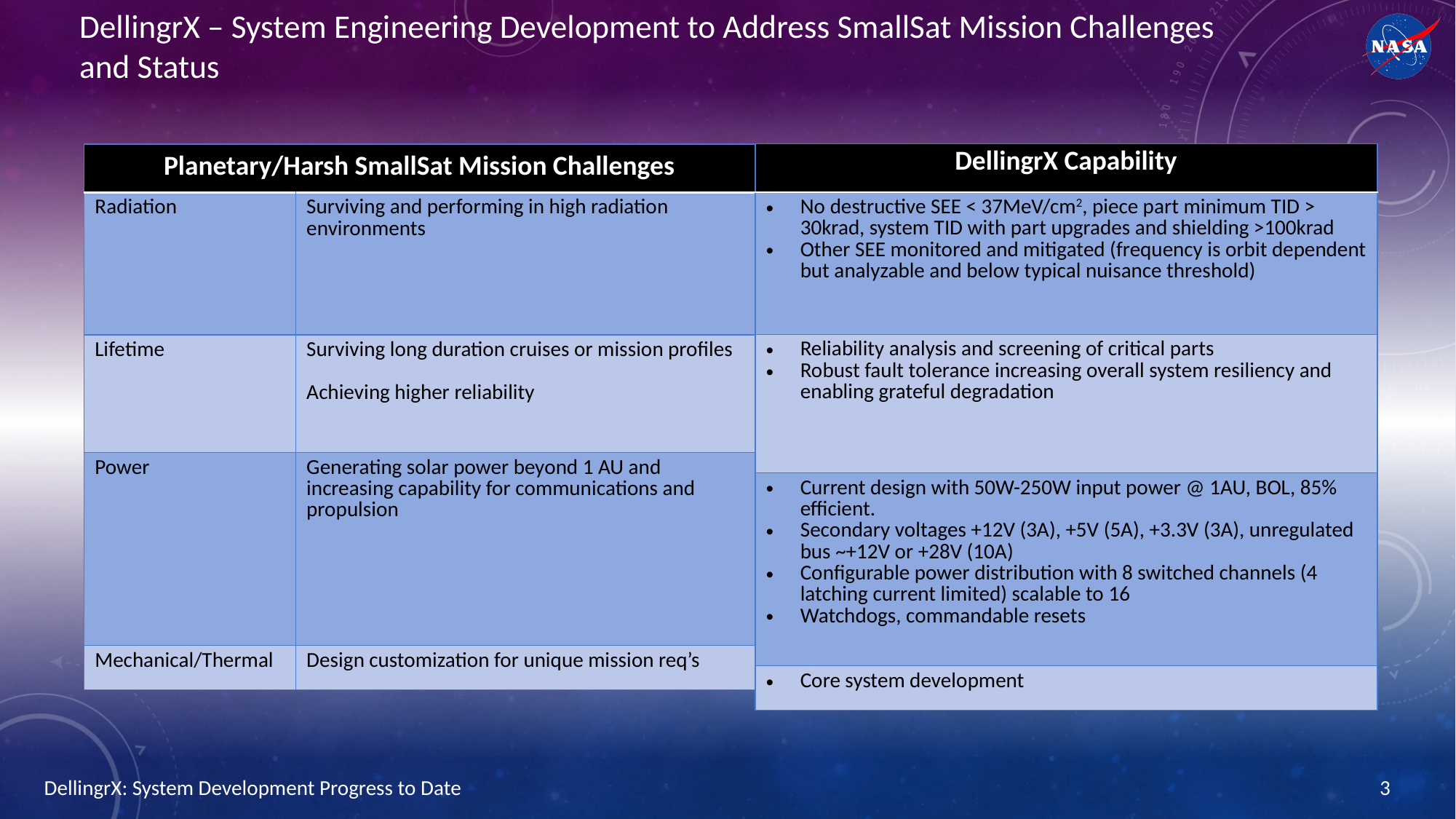

# DellingrX – System Engineering Development to Address SmallSat Mission Challenges and Status
| DellingrX Capability |
| --- |
| No destructive SEE < 37MeV/cm2, piece part minimum TID > 30krad, system TID with part upgrades and shielding >100krad Other SEE monitored and mitigated (frequency is orbit dependent but analyzable and below typical nuisance threshold) |
| Reliability analysis and screening of critical parts Robust fault tolerance increasing overall system resiliency and enabling grateful degradation |
| Current design with 50W-250W input power @ 1AU, BOL, 85% efficient. Secondary voltages +12V (3A), +5V (5A), +3.3V (3A), unregulated bus ~+12V or +28V (10A) Configurable power distribution with 8 switched channels (4 latching current limited) scalable to 16 Watchdogs, commandable resets |
| Core system development |
| Planetary/Harsh SmallSat Mission Challenges |  |
| --- | --- |
| Radiation | Surviving and performing in high radiation environments |
| Lifetime | Surviving long duration cruises or mission profiles Achieving higher reliability |
| Power | Generating solar power beyond 1 AU and increasing capability for communications and propulsion |
| Mechanical/Thermal | Design customization for unique mission req’s |
DellingrX: System Development Progress to Date
3